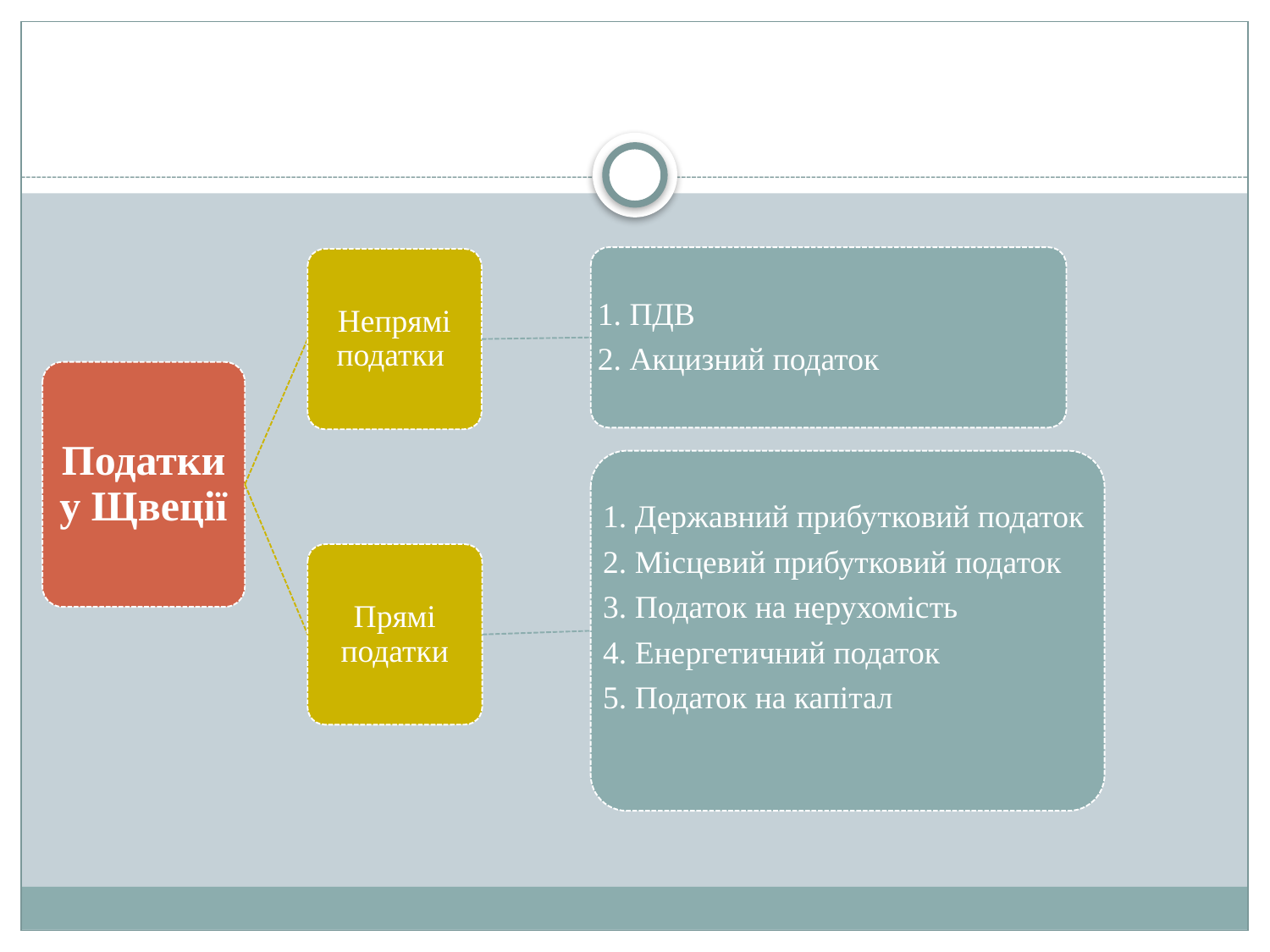

Податки у Щвеції

Непрямі податки

1. ПДВ
2. Акцизний податок

Прямі податки

1. Державний прибутковий податок
2. Місцевий прибутковий податок
3. Податок на нерухомість
4. Енергетичний податок
5. Податок на капітал